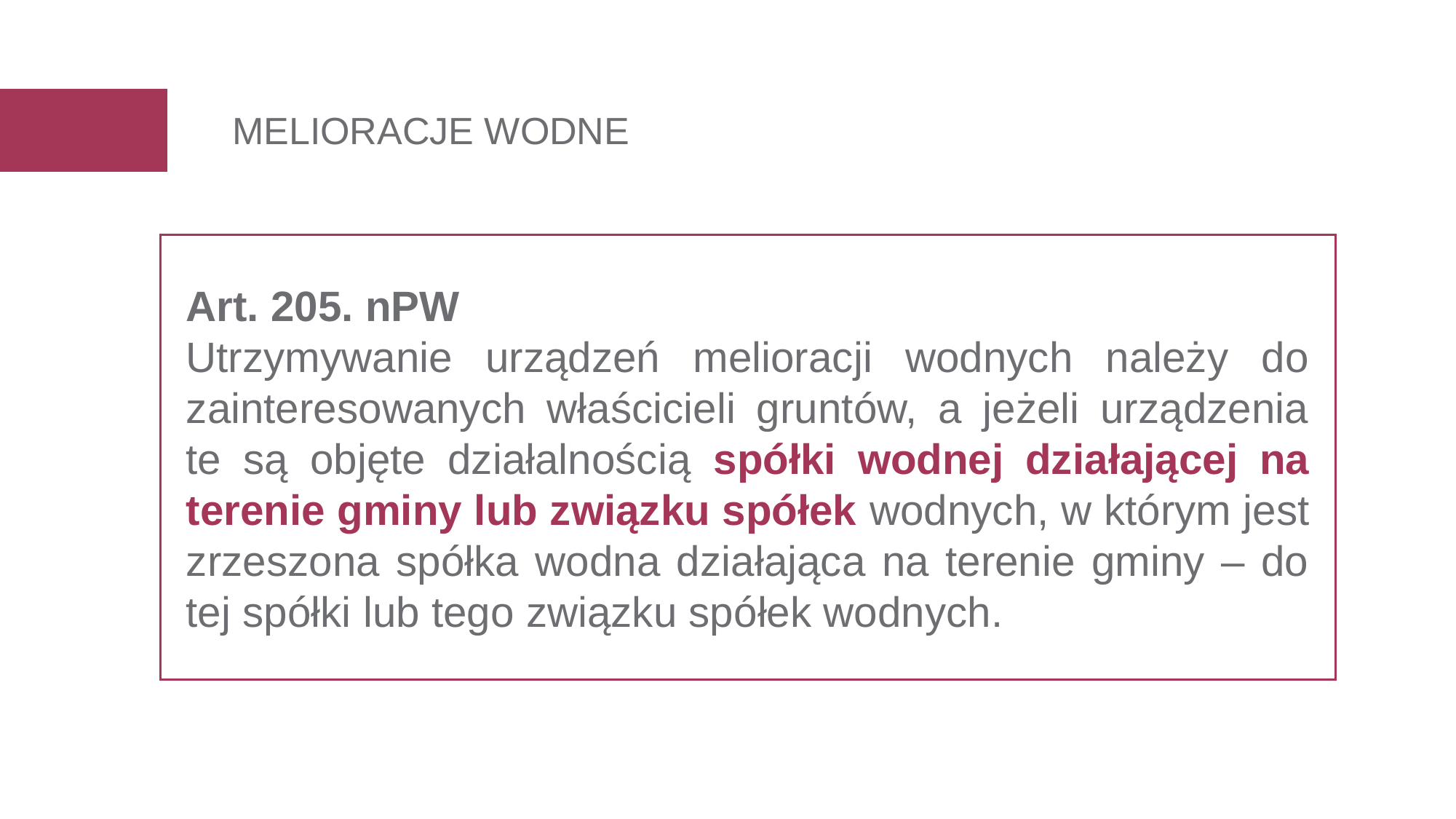

MELIORACJE WODNE
Art. 205. nPW
Utrzymywanie urządzeń melioracji wodnych należy do zainteresowanych właścicieli gruntów, a jeżeli urządzenia te są objęte działalnością spółki wodnej działającej na terenie gminy lub związku spółek wodnych, w którym jest zrzeszona spółka wodna działająca na terenie gminy – do tej spółki lub tego związku spółek wodnych.